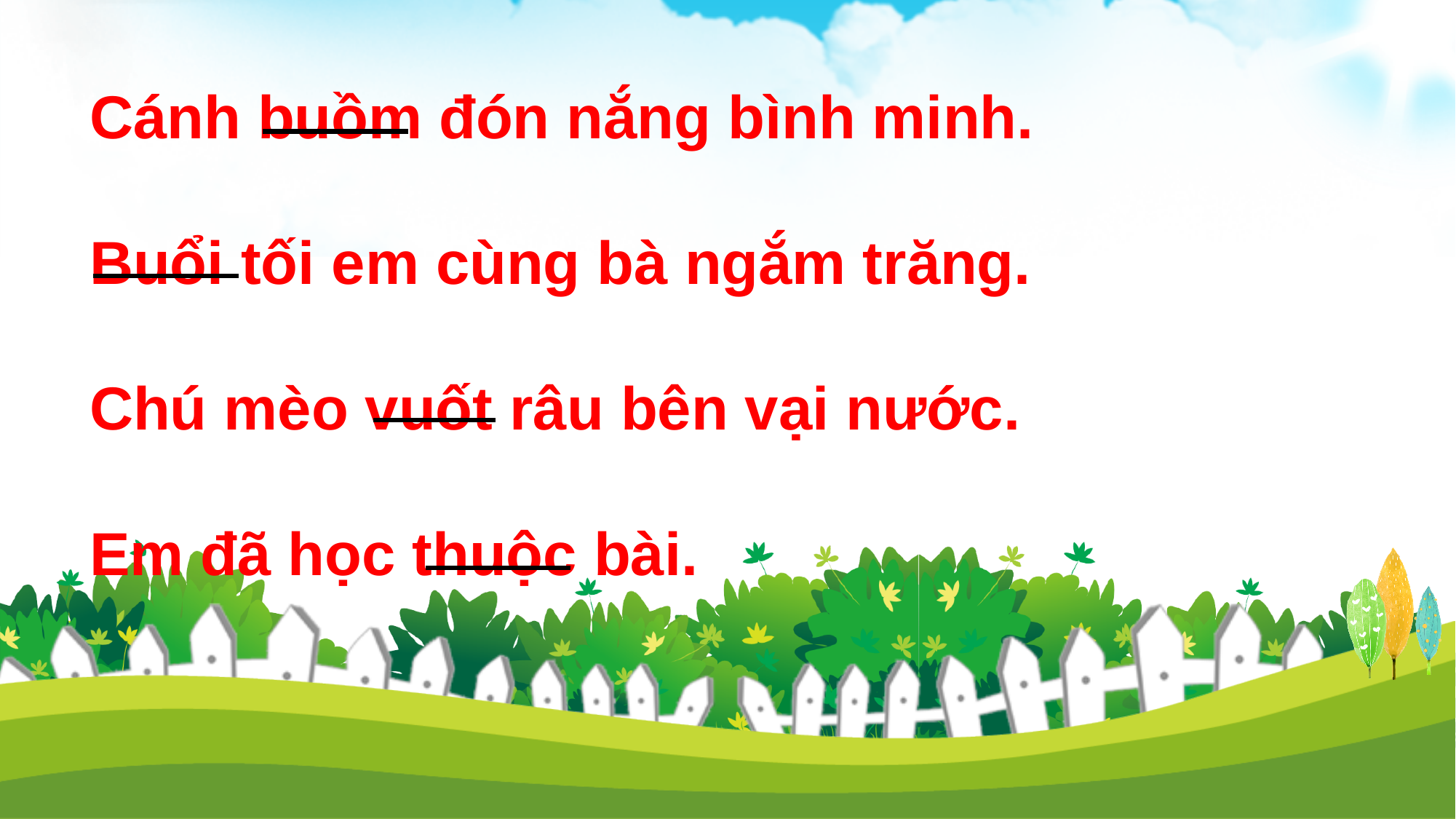

Cánh buồm đón nắng bình minh.
Buổi tối em cùng bà ngắm trăng.
Chú mèo vuốt râu bên vại nước.
Em đã học thuộc bài.